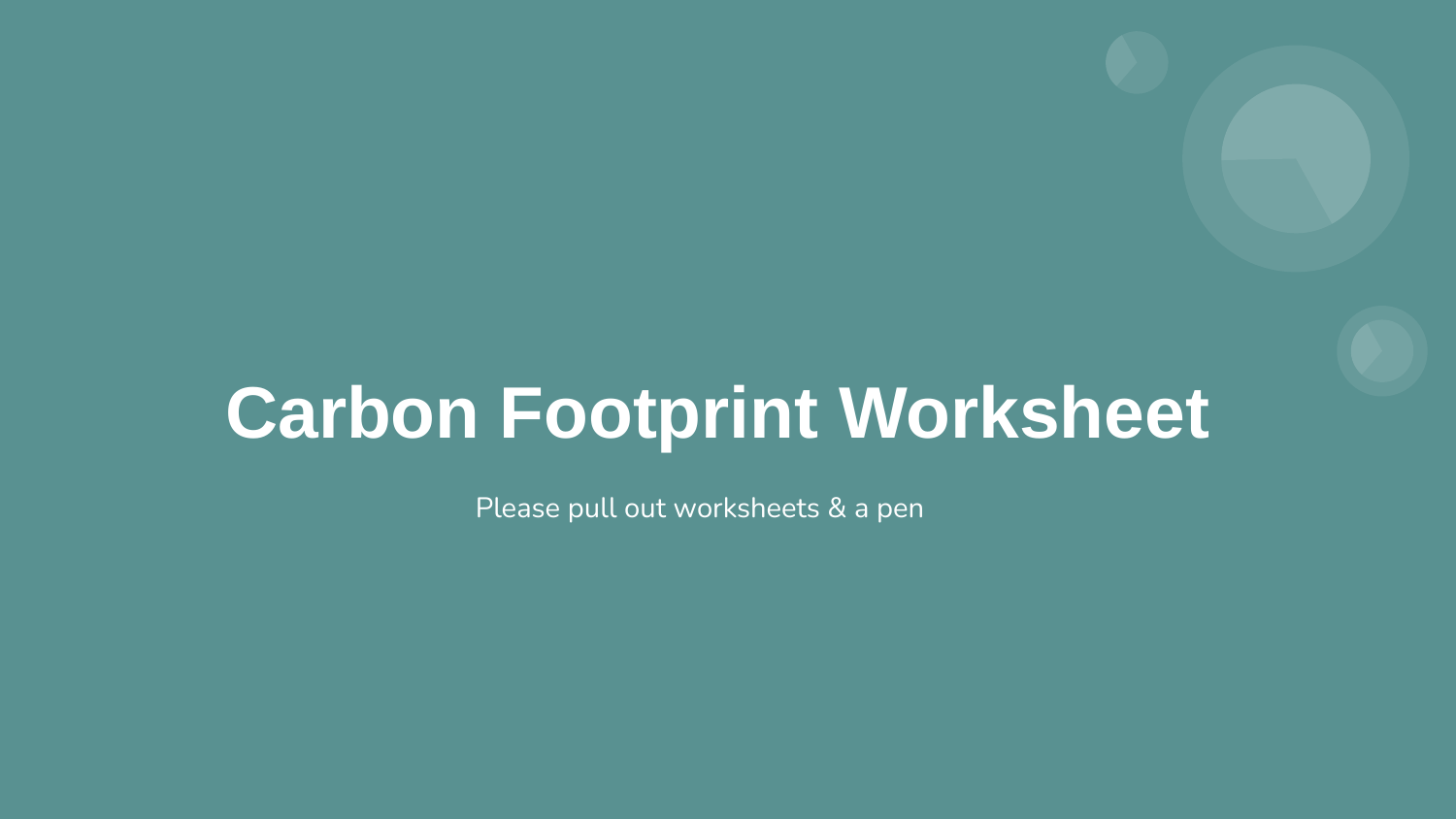

# Carbon Footprint Worksheet
Please pull out worksheets & a pen